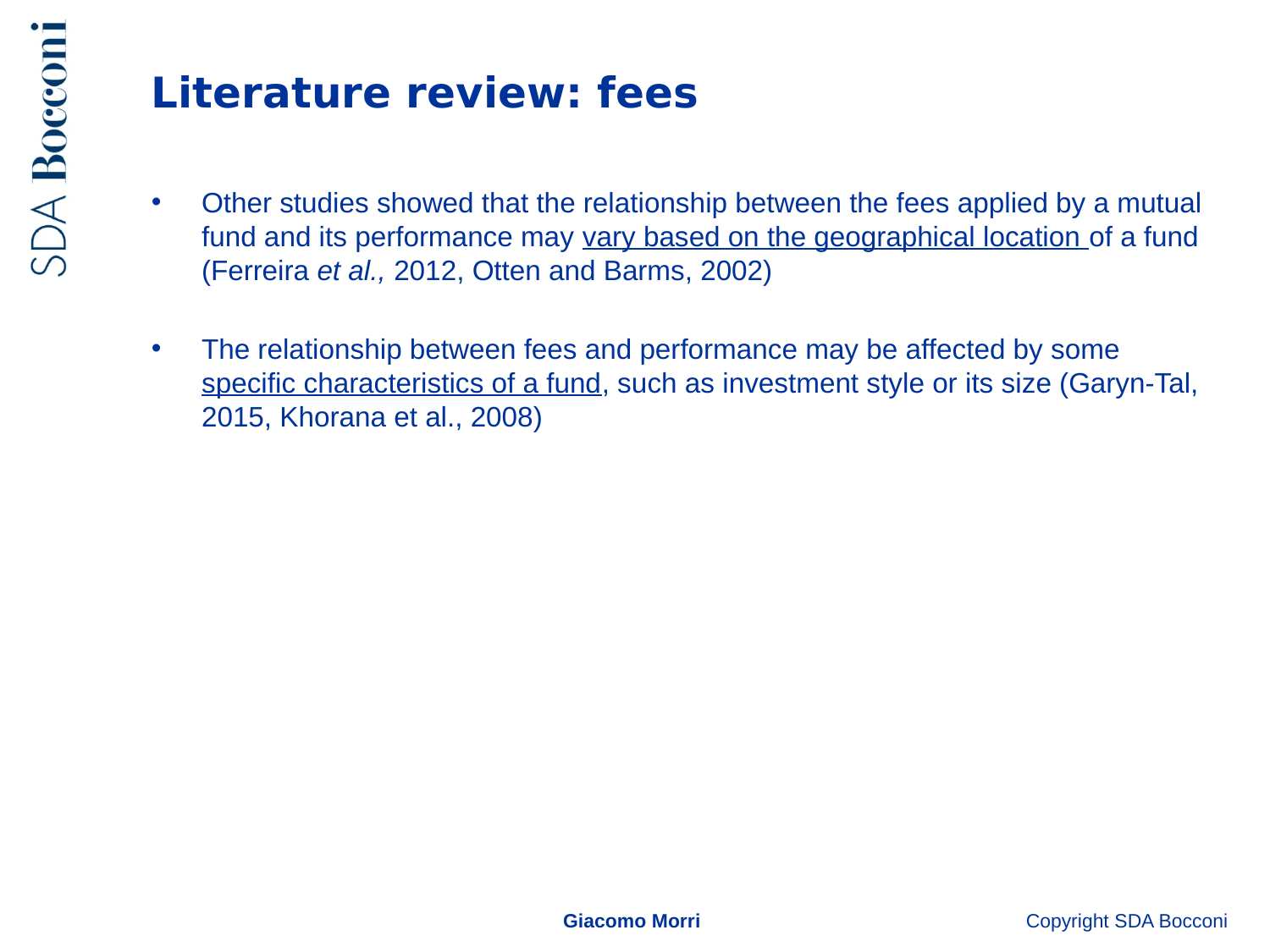

# Literature review: fees
Other studies showed that the relationship between the fees applied by a mutual fund and its performance may vary based on the geographical location of a fund (Ferreira et al., 2012, Otten and Barms, 2002)

The relationship between fees and performance may be affected by some specific characteristics of a fund, such as investment style or its size (Garyn-Tal, 2015, Khorana et al., 2008)